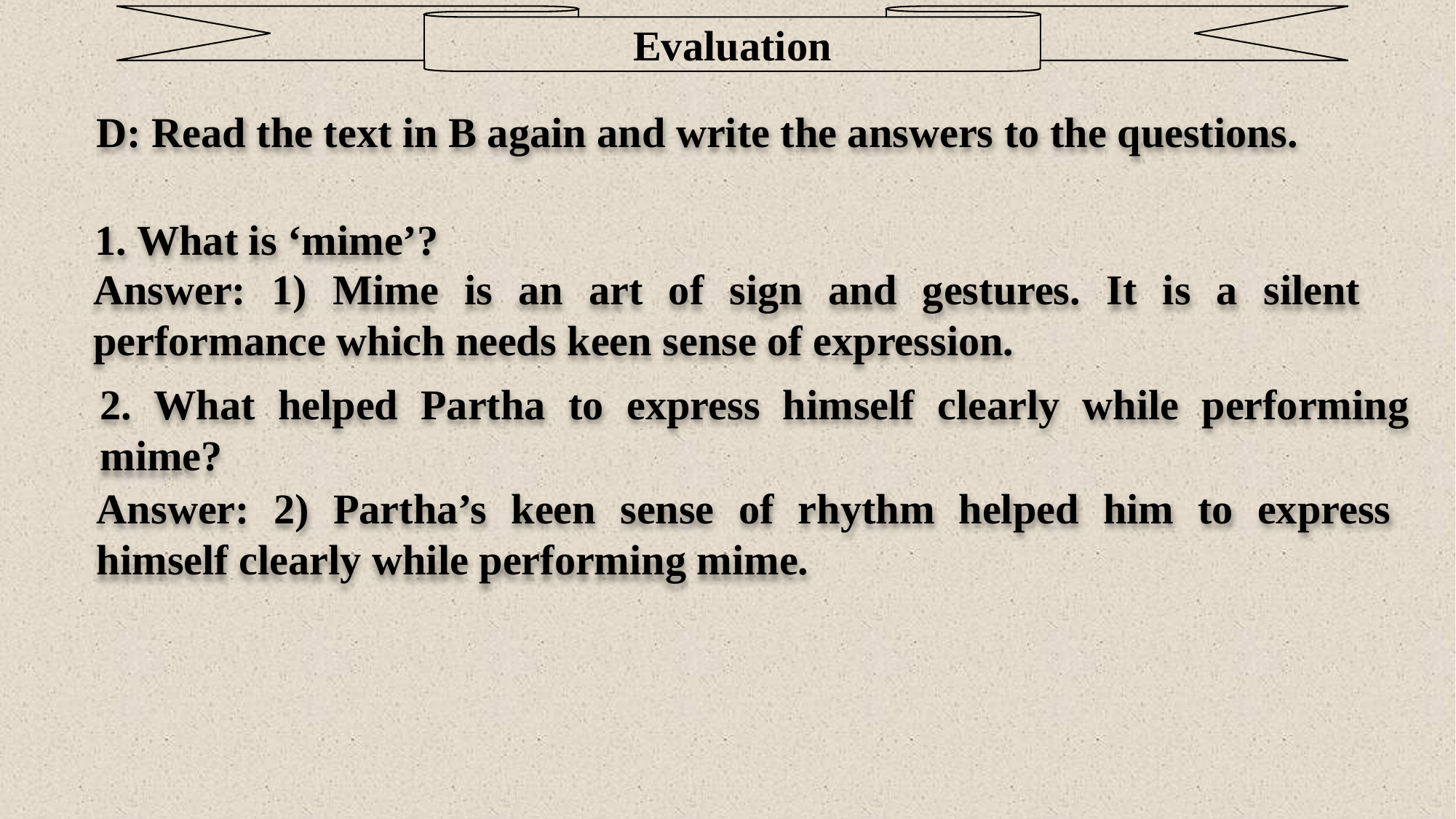

Evaluation
D: Read the text in B again and write the answers to the questions.
1. What is ‘mime’?
Answer: 1) Mime is an art of sign and gestures. It is a silent performance which needs keen sense of expression.
2. What helped Partha to express himself clearly while performing mime?
Answer: 2) Partha’s keen sense of rhythm helped him to express himself clearly while performing mime.